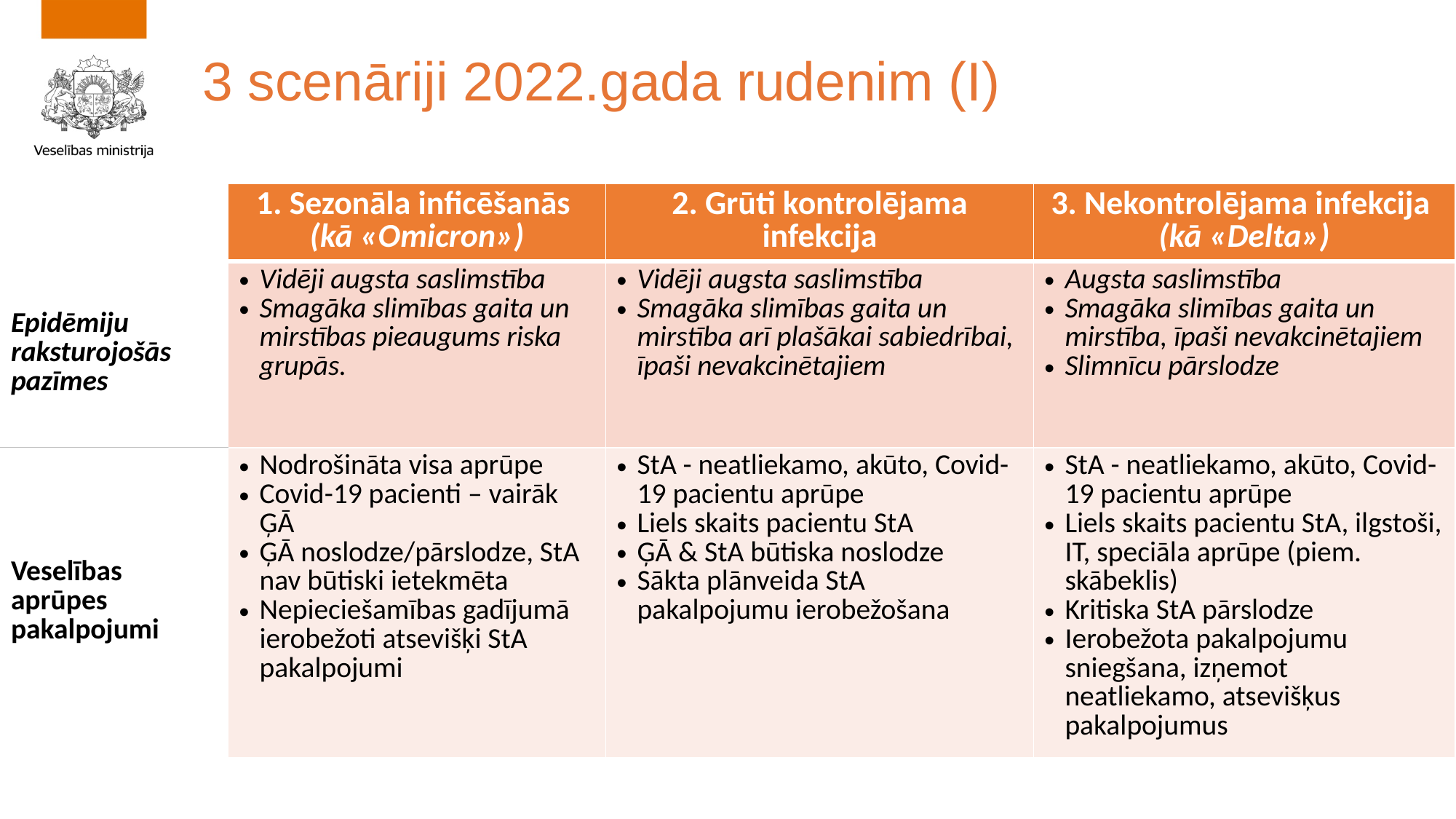

# 3 scenāriji 2022.gada rudenim (I)
|  | 1. Sezonāla inficēšanās (kā «Omicron») | 2. Grūti kontrolējama infekcija | 3. Nekontrolējama infekcija (kā «Delta») |
| --- | --- | --- | --- |
| Epidēmiju raksturojošās pazīmes | Vidēji augsta saslimstība Smagāka slimības gaita un mirstības pieaugums riska grupās. | Vidēji augsta saslimstība Smagāka slimības gaita un mirstība arī plašākai sabiedrībai, īpaši nevakcinētajiem | Augsta saslimstība Smagāka slimības gaita un mirstība, īpaši nevakcinētajiem Slimnīcu pārslodze |
| Veselības aprūpes pakalpojumi | Nodrošināta visa aprūpe Covid-19 pacienti – vairāk ĢĀ ĢĀ noslodze/pārslodze, StA nav būtiski ietekmēta Nepieciešamības gadījumā ierobežoti atsevišķi StA pakalpojumi | StA - neatliekamo, akūto, Covid-19 pacientu aprūpe Liels skaits pacientu StA ĢĀ & StA būtiska noslodze Sākta plānveida StA pakalpojumu ierobežošana | StA - neatliekamo, akūto, Covid-19 pacientu aprūpe Liels skaits pacientu StA, ilgstoši, IT, speciāla aprūpe (piem. skābeklis) Kritiska StA pārslodze Ierobežota pakalpojumu sniegšana, izņemot neatliekamo, atsevišķus pakalpojumus |